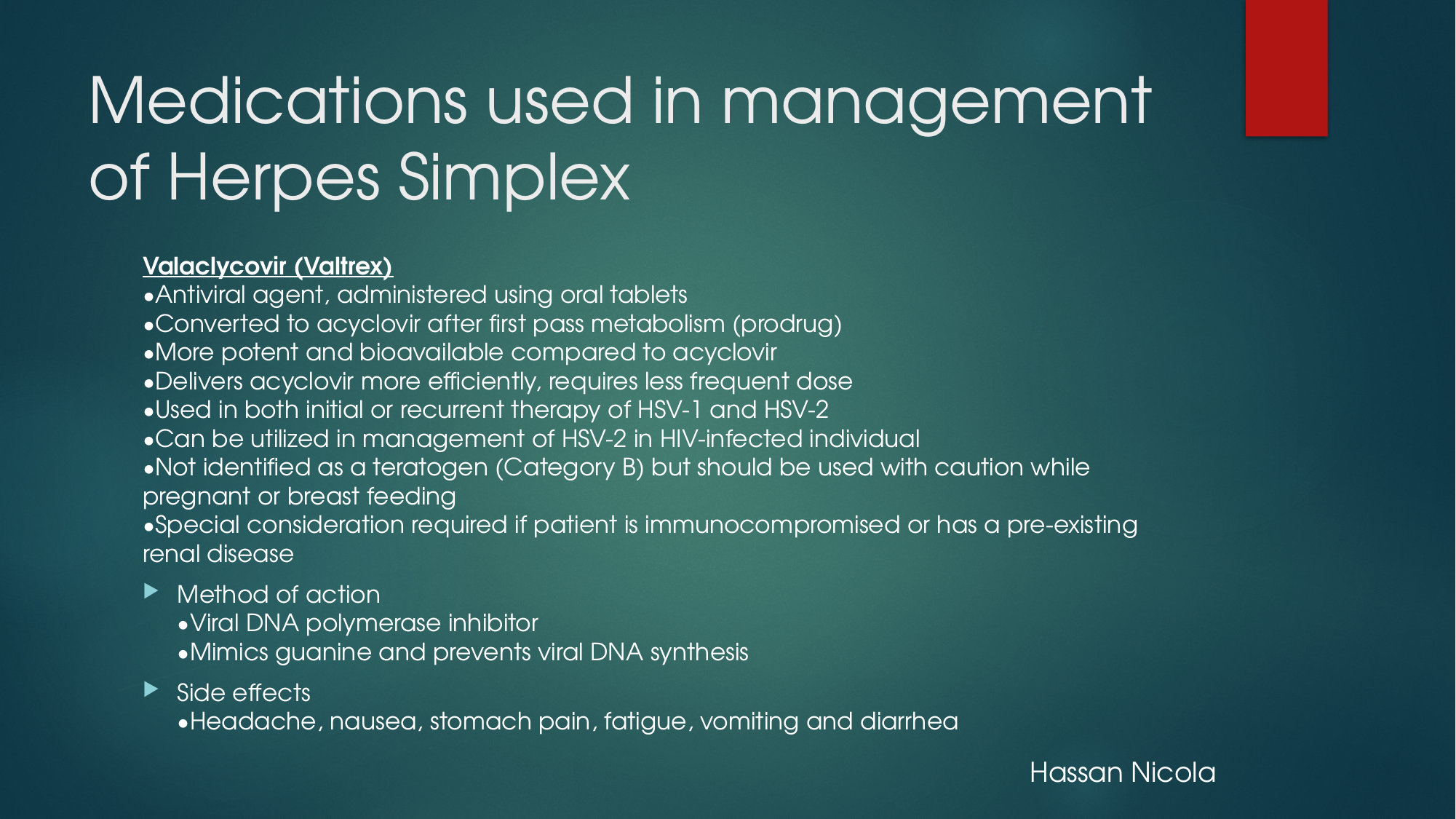

# Medications used in management of Herpes Simplex
Valaclycovir (Valtrex)
•Antiviral agent, administered using oral tablets
•Converted to acyclovir after first pass metabolism (prodrug)
•More potent and bioavailable compared to acyclovir
•Delivers acyclovir more efficiently, requires less frequent dose
•Used in both initial or recurrent therapy of HSV-1 and HSV-2
•Can be utilized in management of HSV-2 in HIV-infected individual
•Not identified as a teratogen (Category B) but should be used with caution while pregnant or breast feeding
•Special consideration required if patient is immunocompromised or has a pre-existing renal disease
Method of action
•Viral DNA polymerase inhibitor
•Mimics guanine and prevents viral DNA synthesis
Side effects
•Headache, nausea, stomach pain, fatigue, vomiting and diarrhea
Hassan Nicola